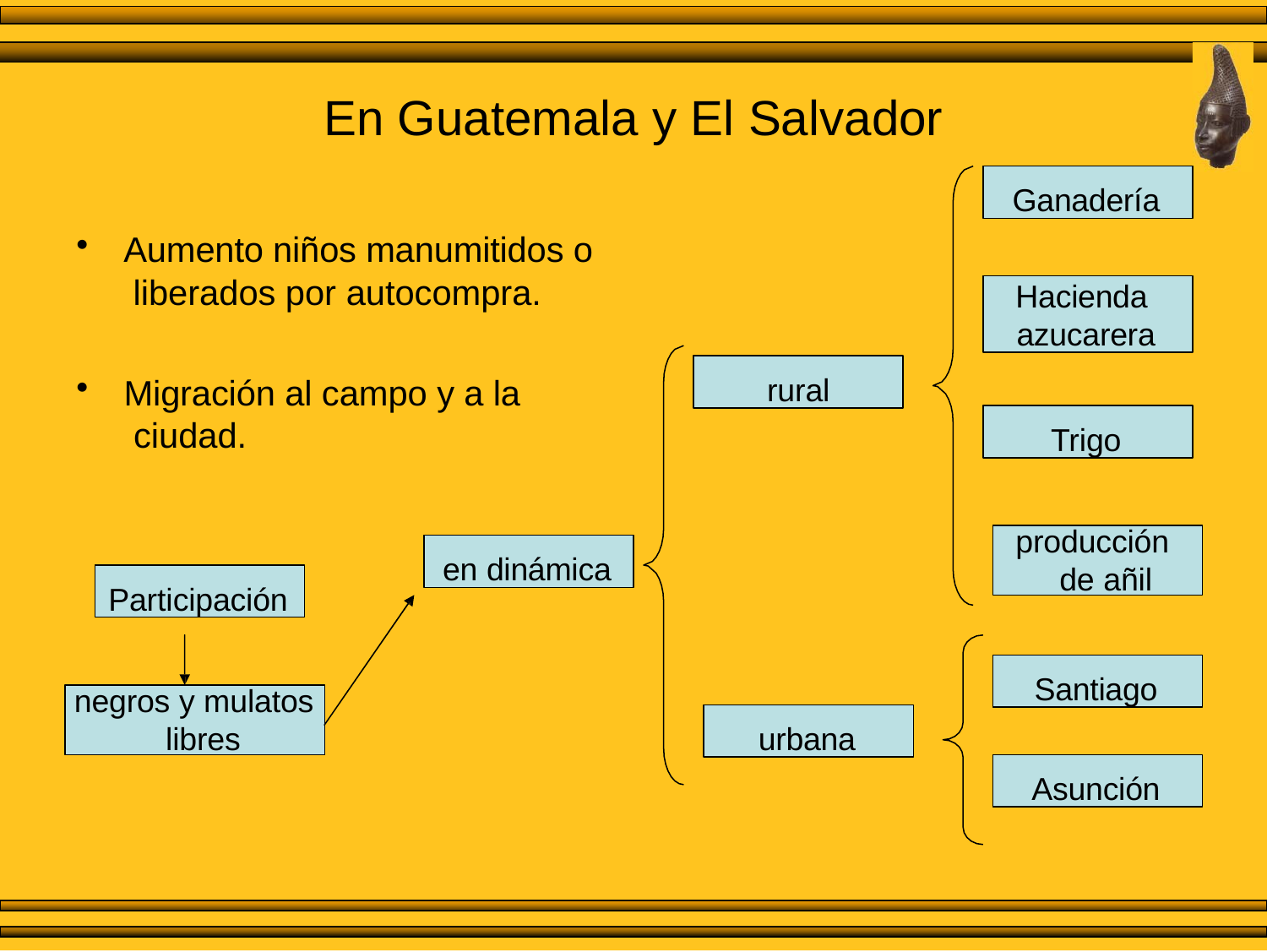

# En Guatemala y El Salvador

Ganadería
Aumento niños manumitidos o  liberados por autocompra.
Hacienda  azucarera

rural
Migración al campo y a la  ciudad.
Trigo
producción  de añil

en dinámica
Participación

Santiago
negros y mulatos  libres

urbana
Asunción